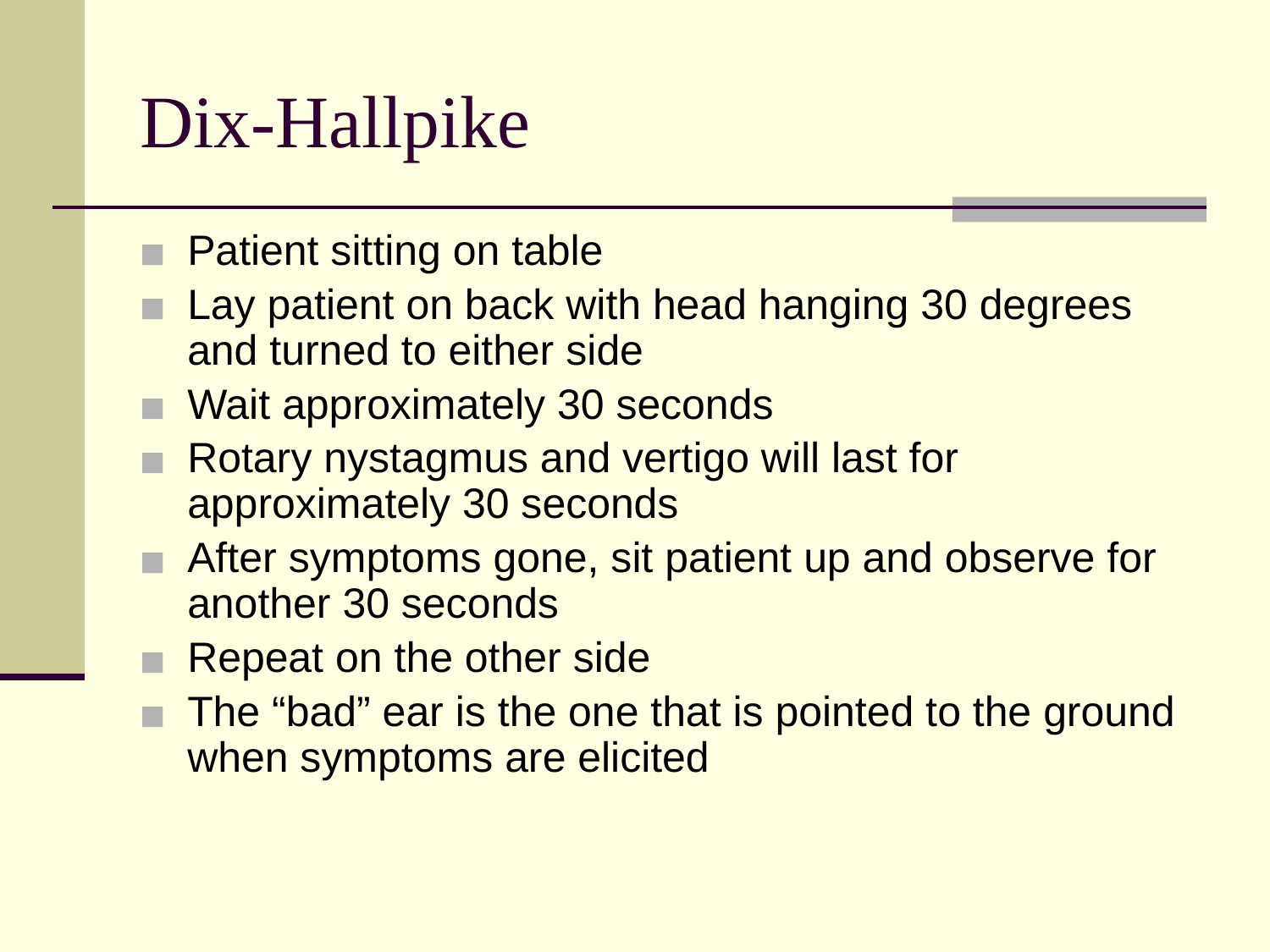

Dix-Hallpike
Patient sitting on table
Lay patient on back with head hanging 30 degrees and turned to either side
Wait approximately 30 seconds
Rotary nystagmus and vertigo will last for approximately 30 seconds
After symptoms gone, sit patient up and observe for another 30 seconds
Repeat on the other side
The “bad” ear is the one that is pointed to the ground when symptoms are elicited